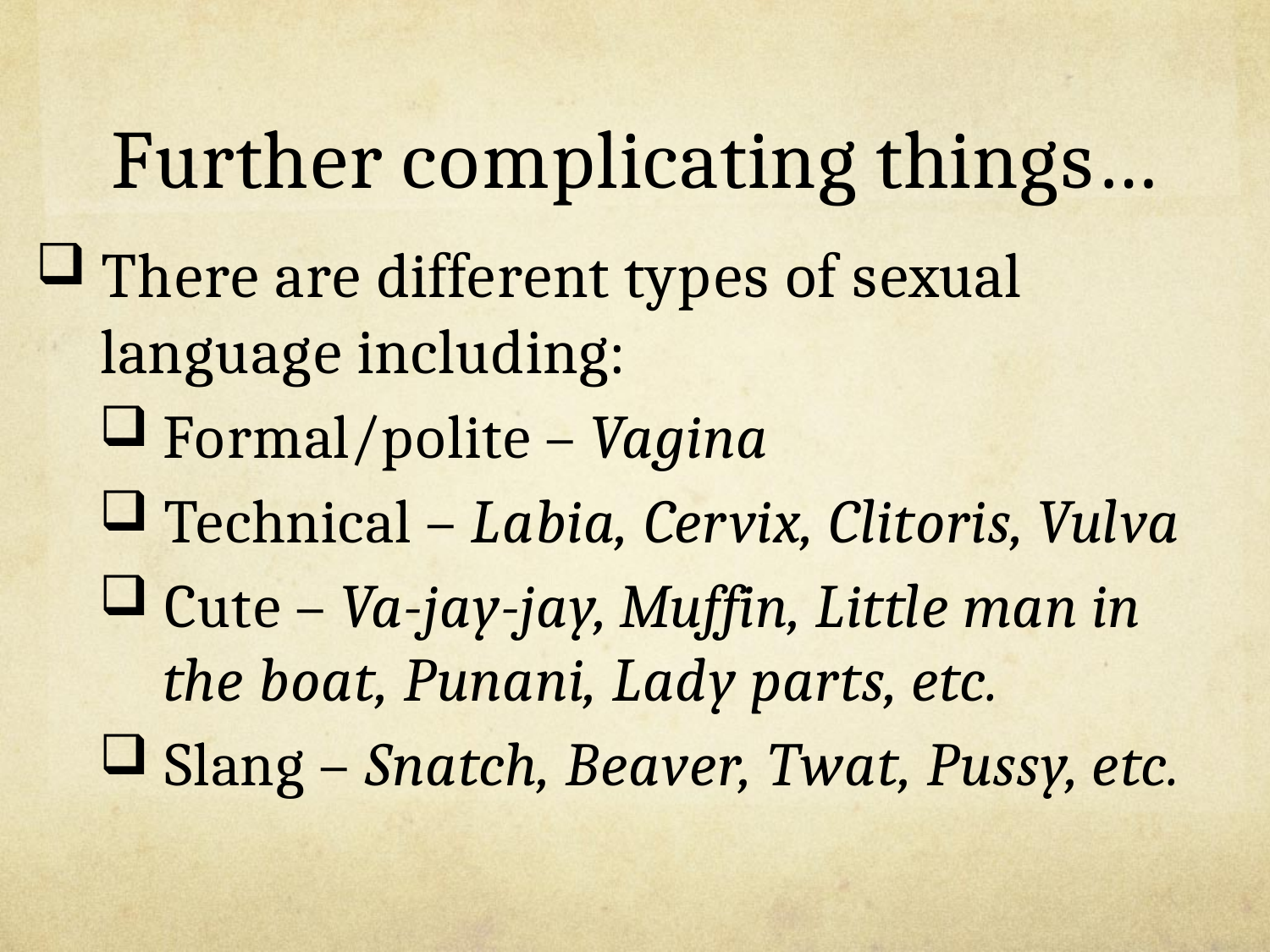

# Further complicating things…
There are different types of sexual language including:
Formal/polite – Vagina
Technical – Labia, Cervix, Clitoris, Vulva
Cute – Va-jay-jay, Muffin, Little man in the boat, Punani, Lady parts, etc.
Slang – Snatch, Beaver, Twat, Pussy, etc.